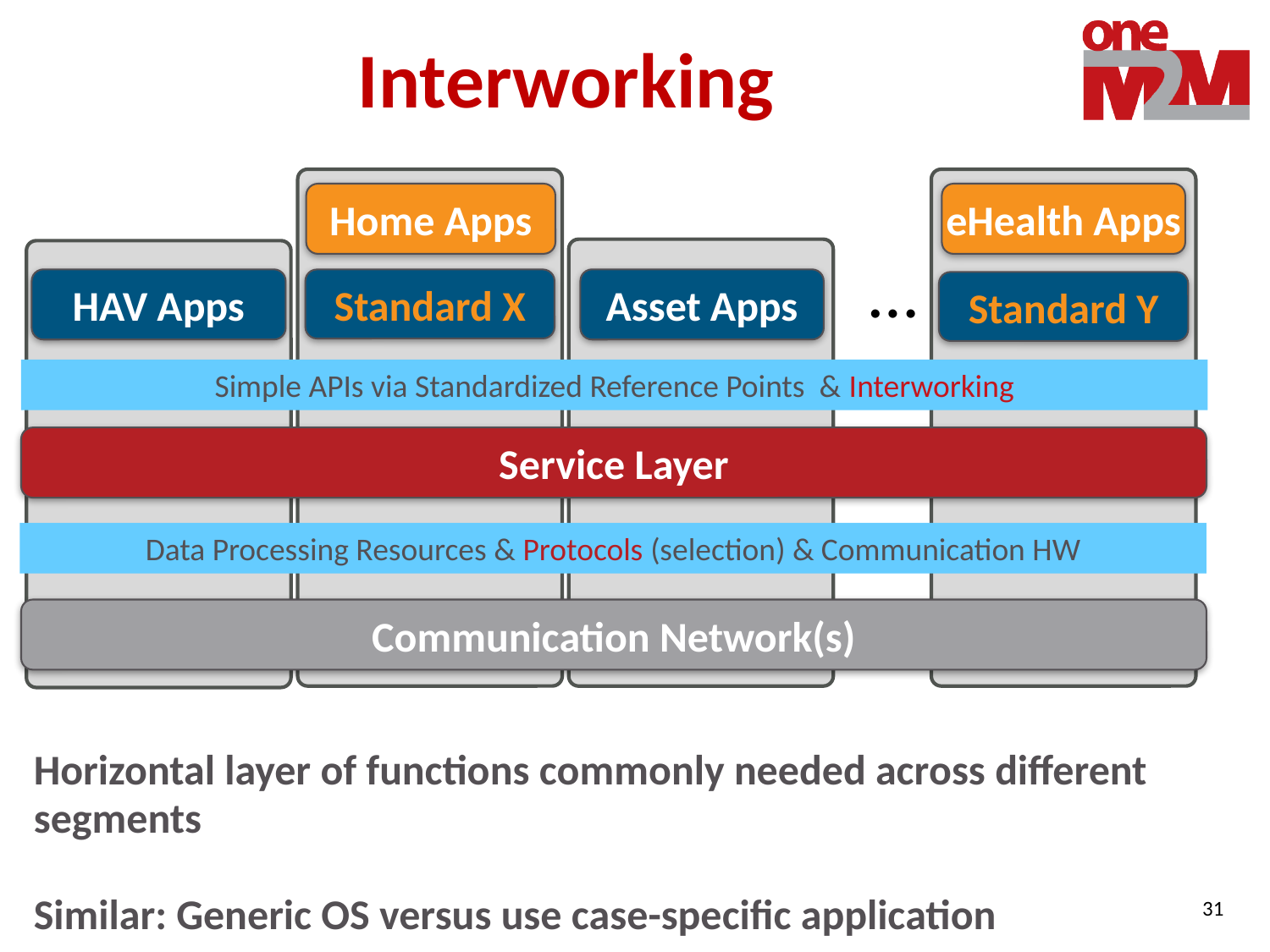

# Interworking

Home Apps
eHealth Apps

…
HAV Apps
Asset Apps
Standard X
Standard Y
Simple APIs via Standardized Reference Points  & Interworking
Service Layer
Data Processing Resources & Protocols (selection) & Communication HW
Communication Network(s)

Horizontal layer of functions commonly needed across different segments
Similar: Generic OS versus use case-specific application